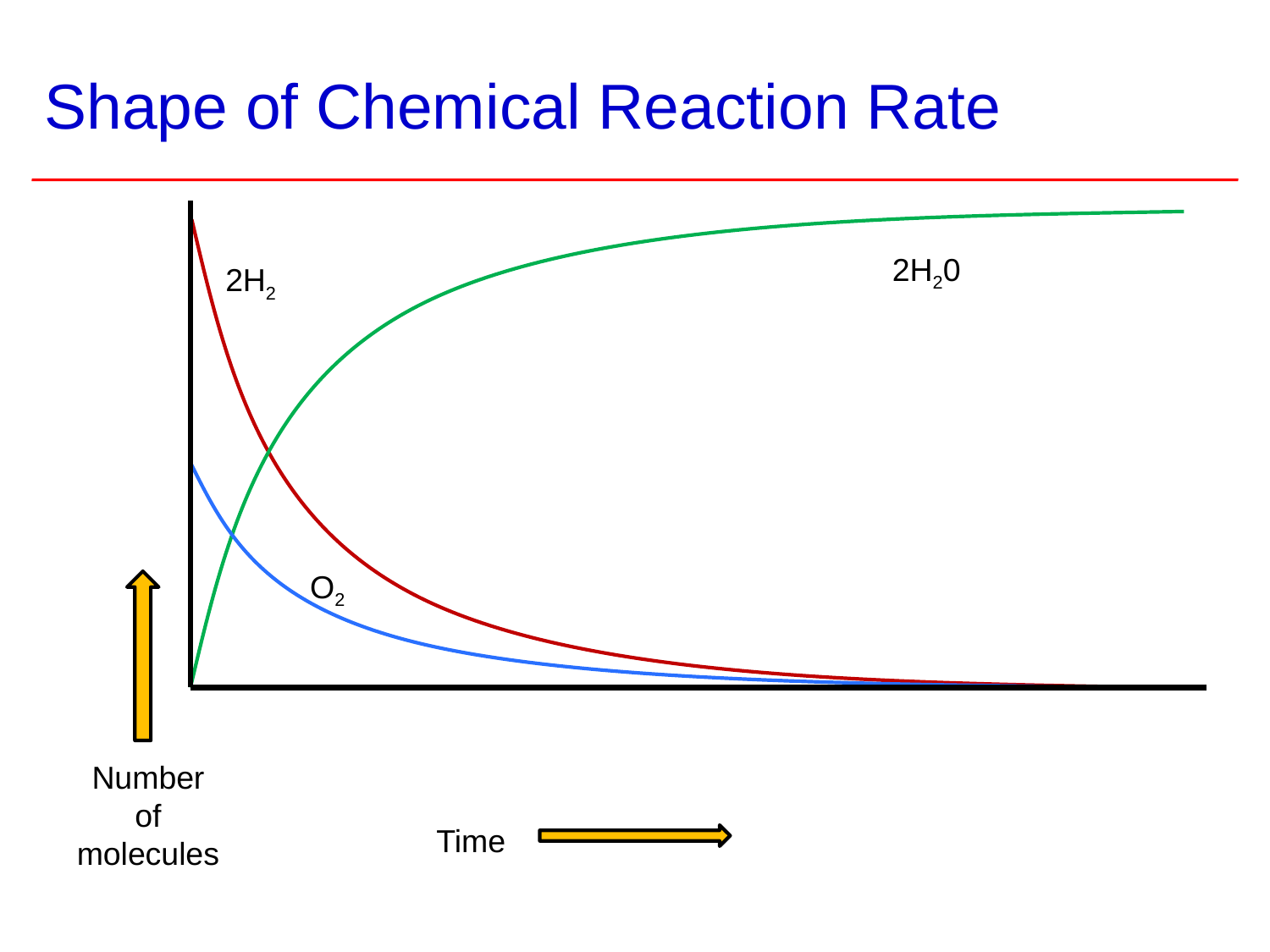

# Shape of Chemical Reaction Rate

2H20
2H2

O2

Number of molecules
Time